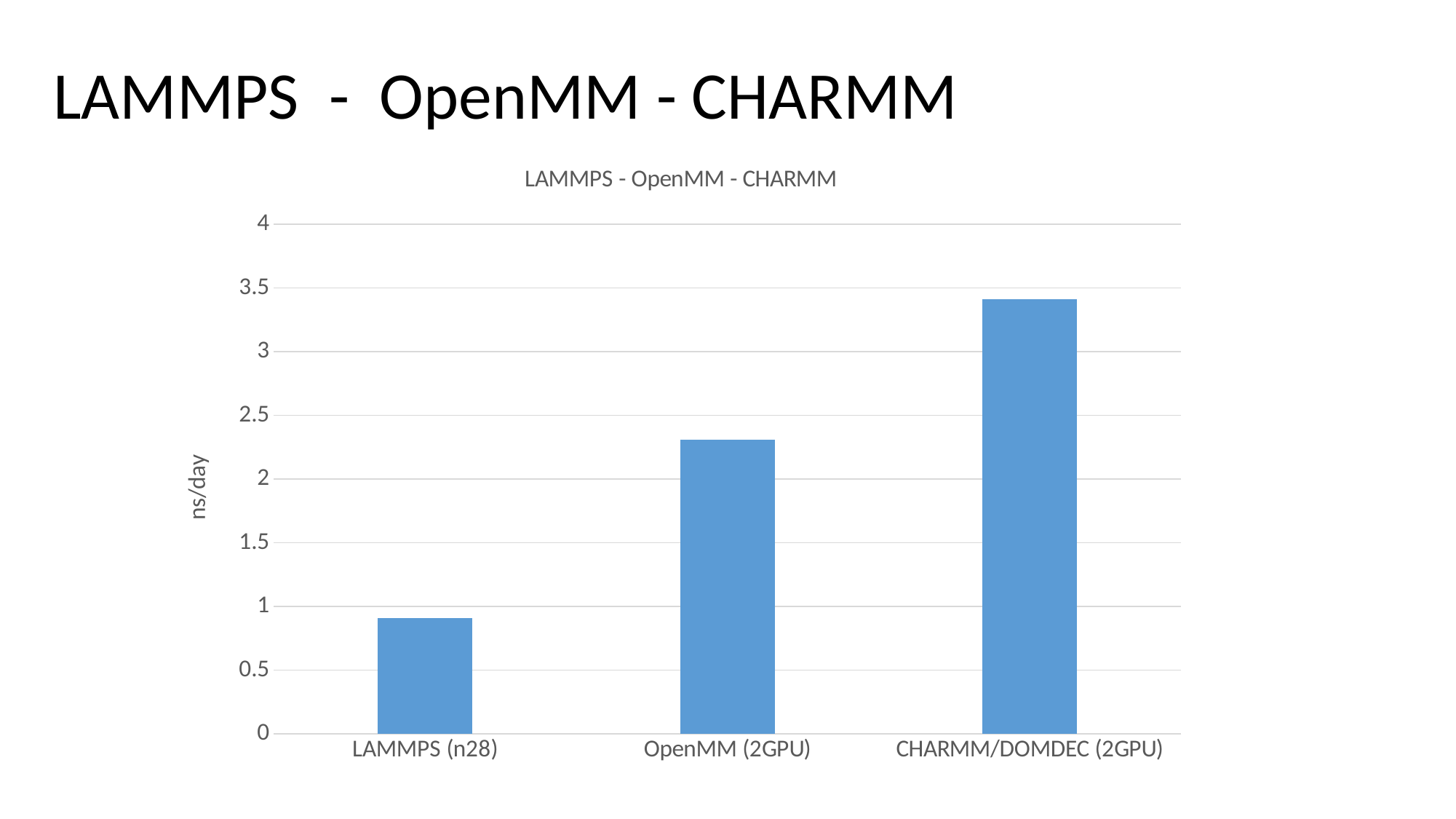

# LAMMPS  -  OpenMM - CHARMM

### Chart: LAMMPS - OpenMM - CHARMM

| Category |  |
|---|---|
| LAMMPS (n28) | 0.91 |
| OpenMM (2GPU) | 2.31 |
| CHARMM/DOMDEC (2GPU) | 3.41 |